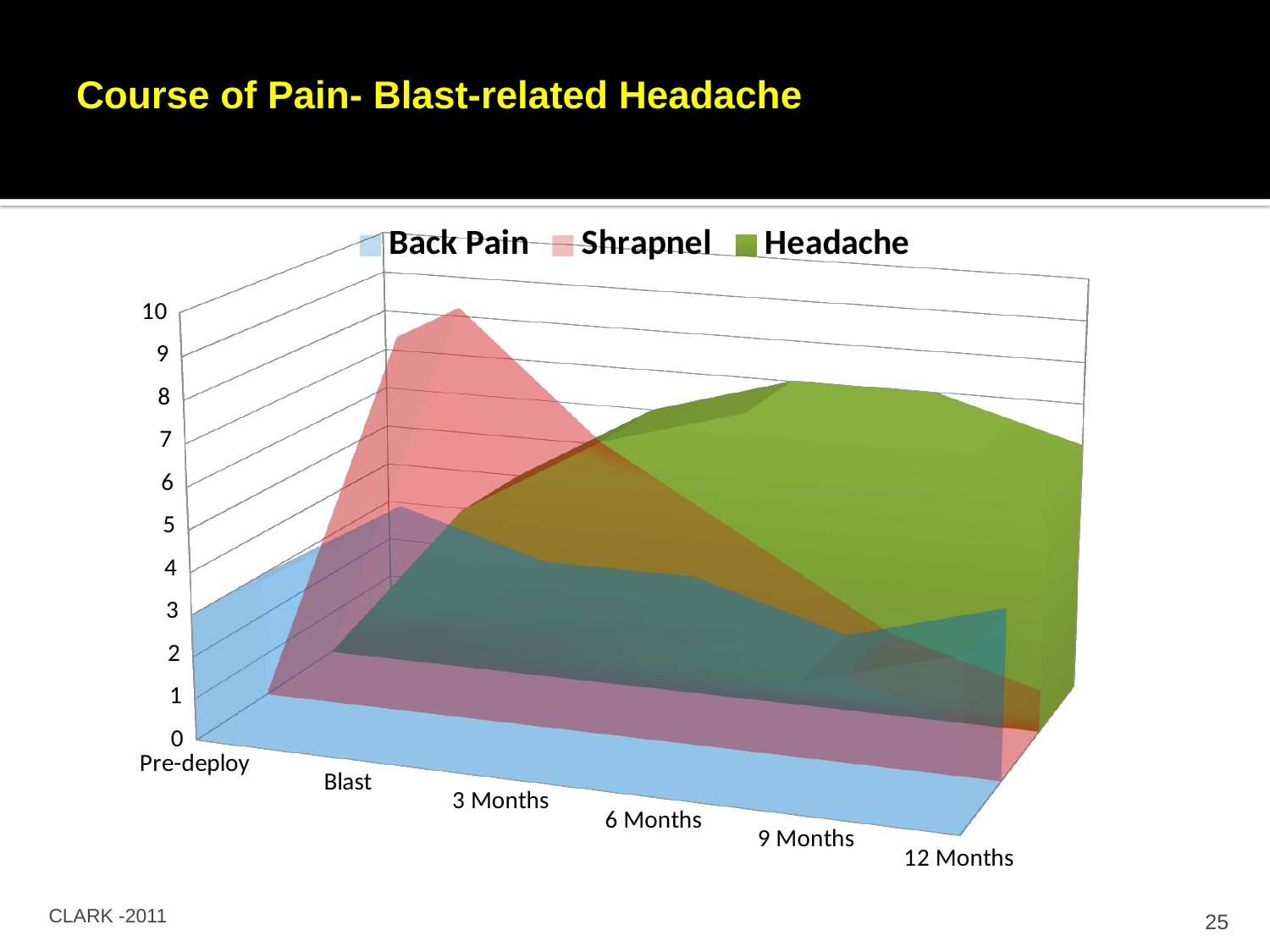

Course of Pain- Blast-related Headache
# Course of Pain- Blast-related Headache

[unsupported chart]

CLARK -2011
25